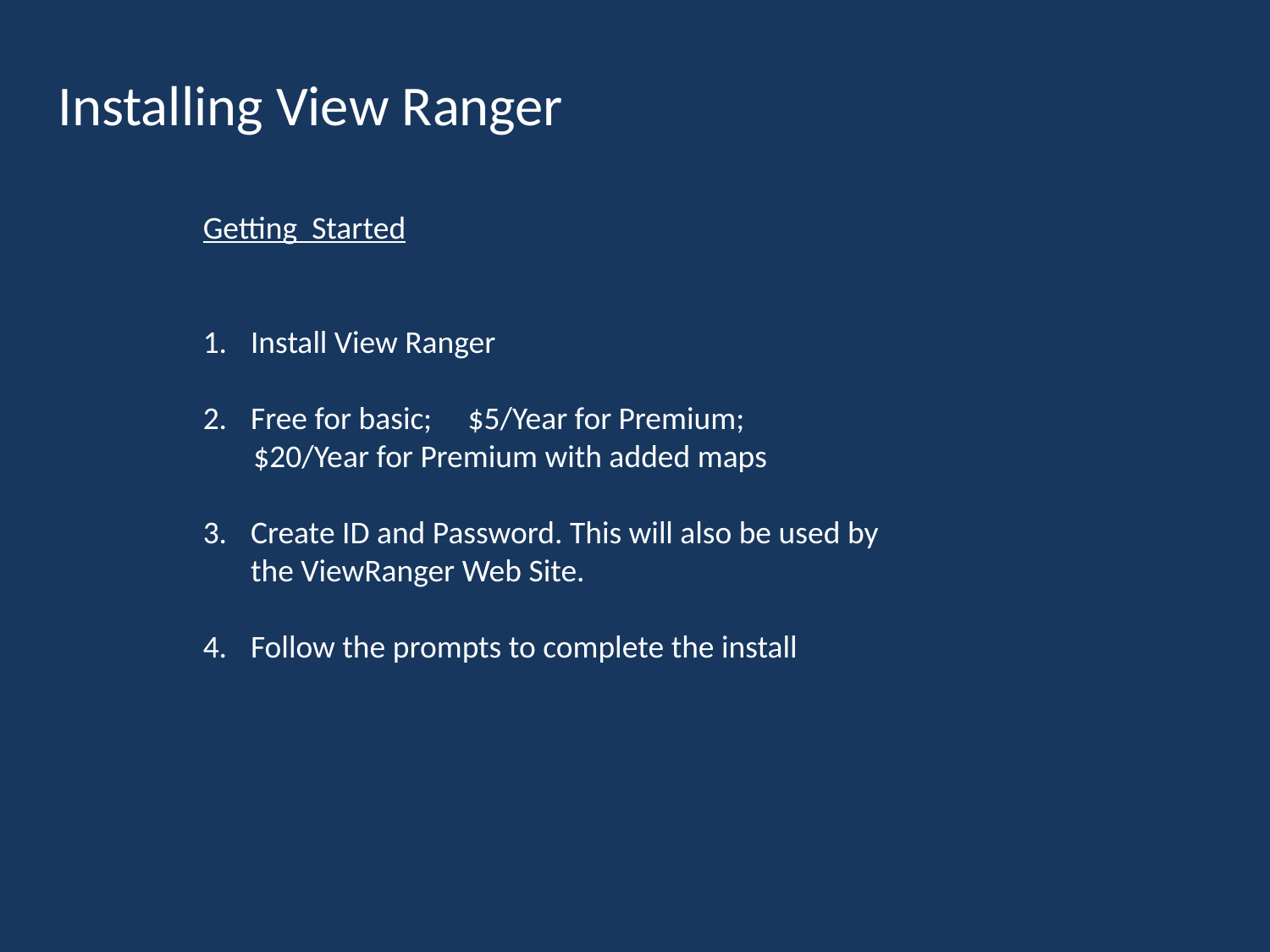

Installing View Ranger

Getting  Started

Install View Ranger

Free for basic;     $5/Year for Premium;
       $20/Year for Premium with added maps

Create ID and Password. This will also be used by the ViewRanger Web Site.

Follow the prompts to complete the install